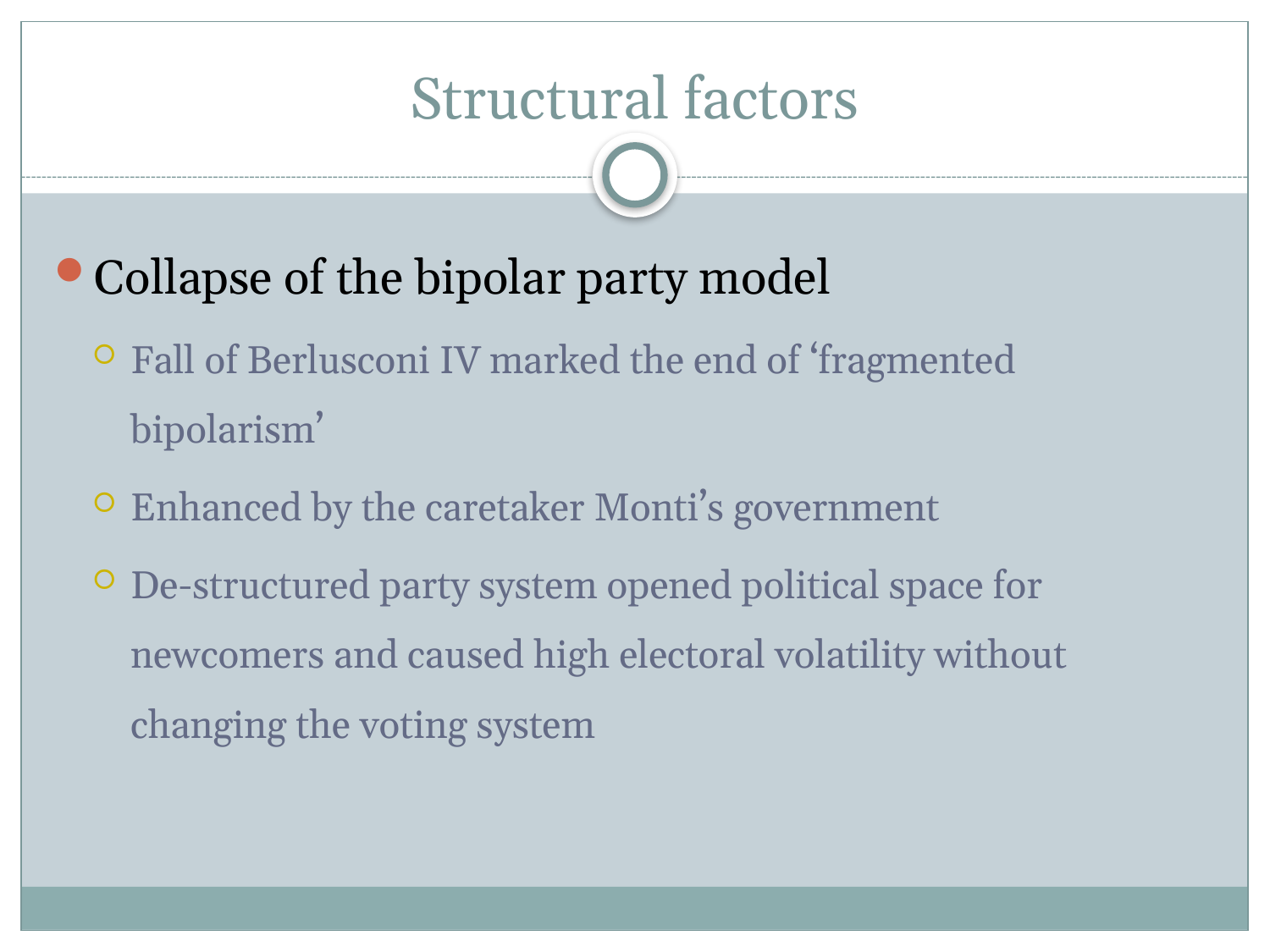

# Structural factors
Collapse of the bipolar party model
Fall of Berlusconi IV marked the end of ‘fragmented bipolarism’
Enhanced by the caretaker Monti’s government
De-structured party system opened political space for newcomers and caused high electoral volatility without changing the voting system